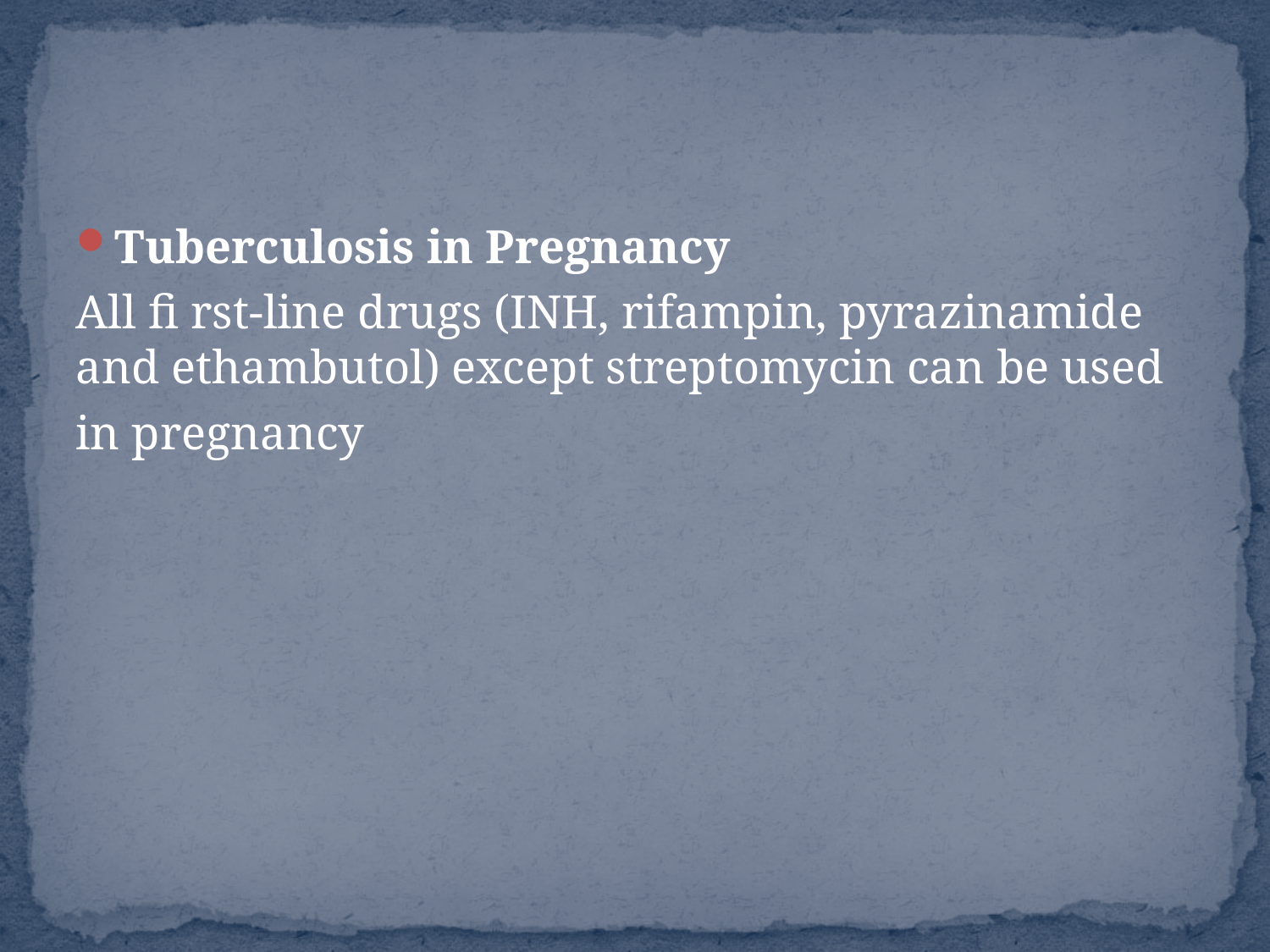

#
Tuberculosis in Pregnancy
All fi rst-line drugs (INH, rifampin, pyrazinamide and ethambutol) except streptomycin can be used
in pregnancy